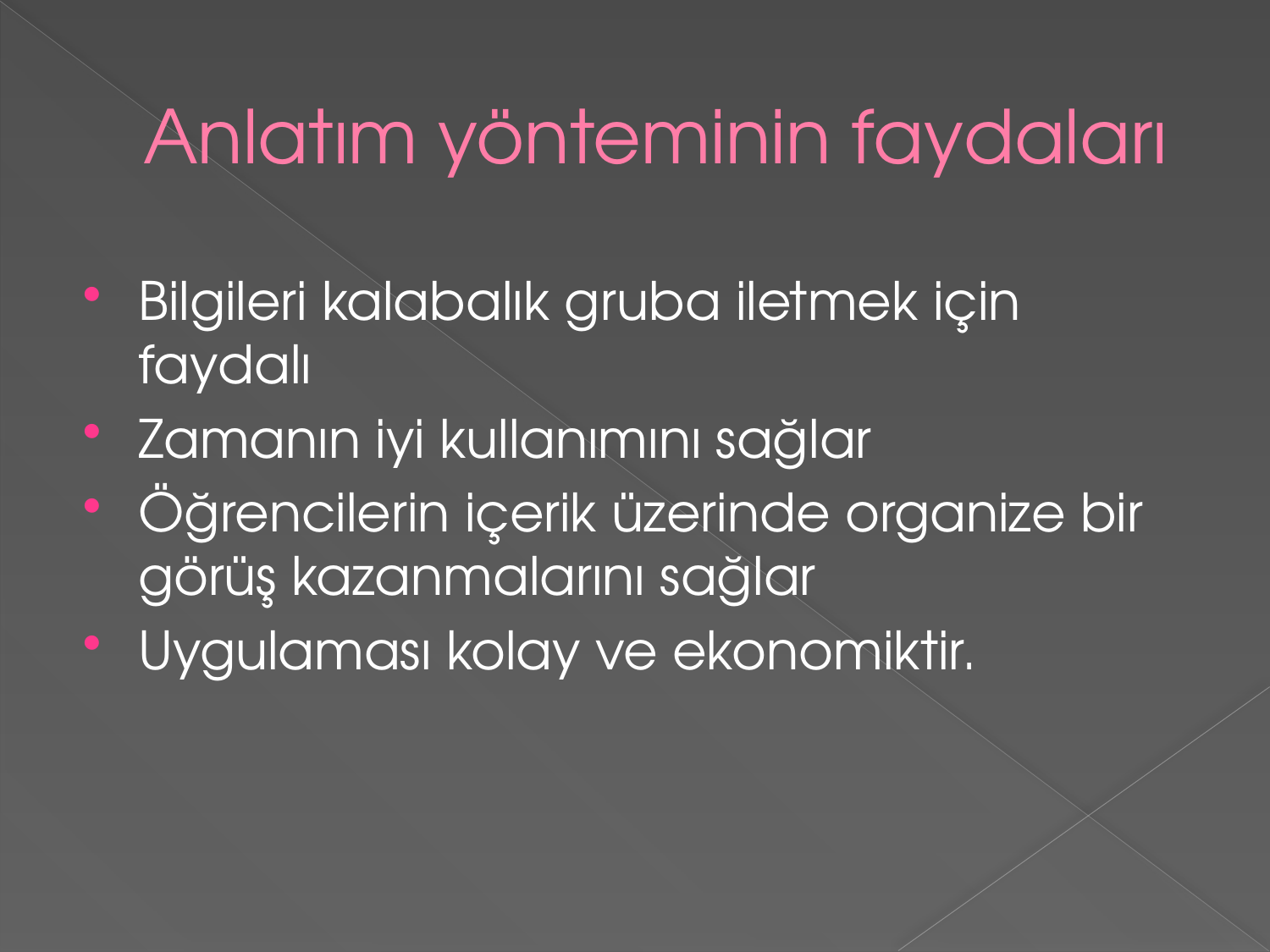

# Anlatım yönteminin faydaları
Bilgileri kalabalık gruba iletmek için faydalı
Zamanın iyi kullanımını sağlar
Öğrencilerin içerik üzerinde organize bir görüş kazanmalarını sağlar
Uygulaması kolay ve ekonomiktir.